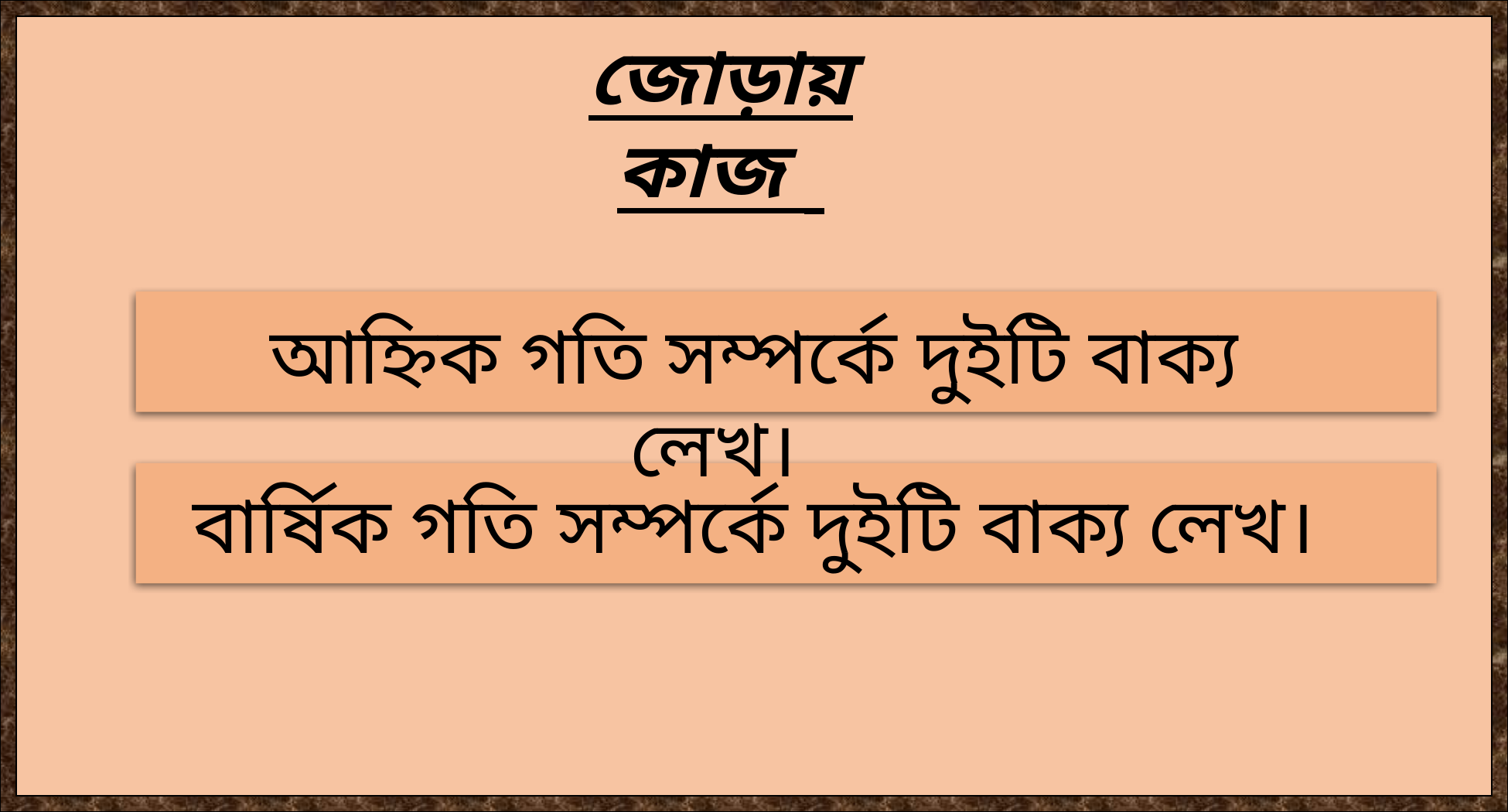

জোড়ায় কাজ

আহ্নিক গতি সম্পর্কে দুইটি বাক্য লেখ।

বার্ষিক গতি সম্পর্কে দুইটি বাক্য লেখ।